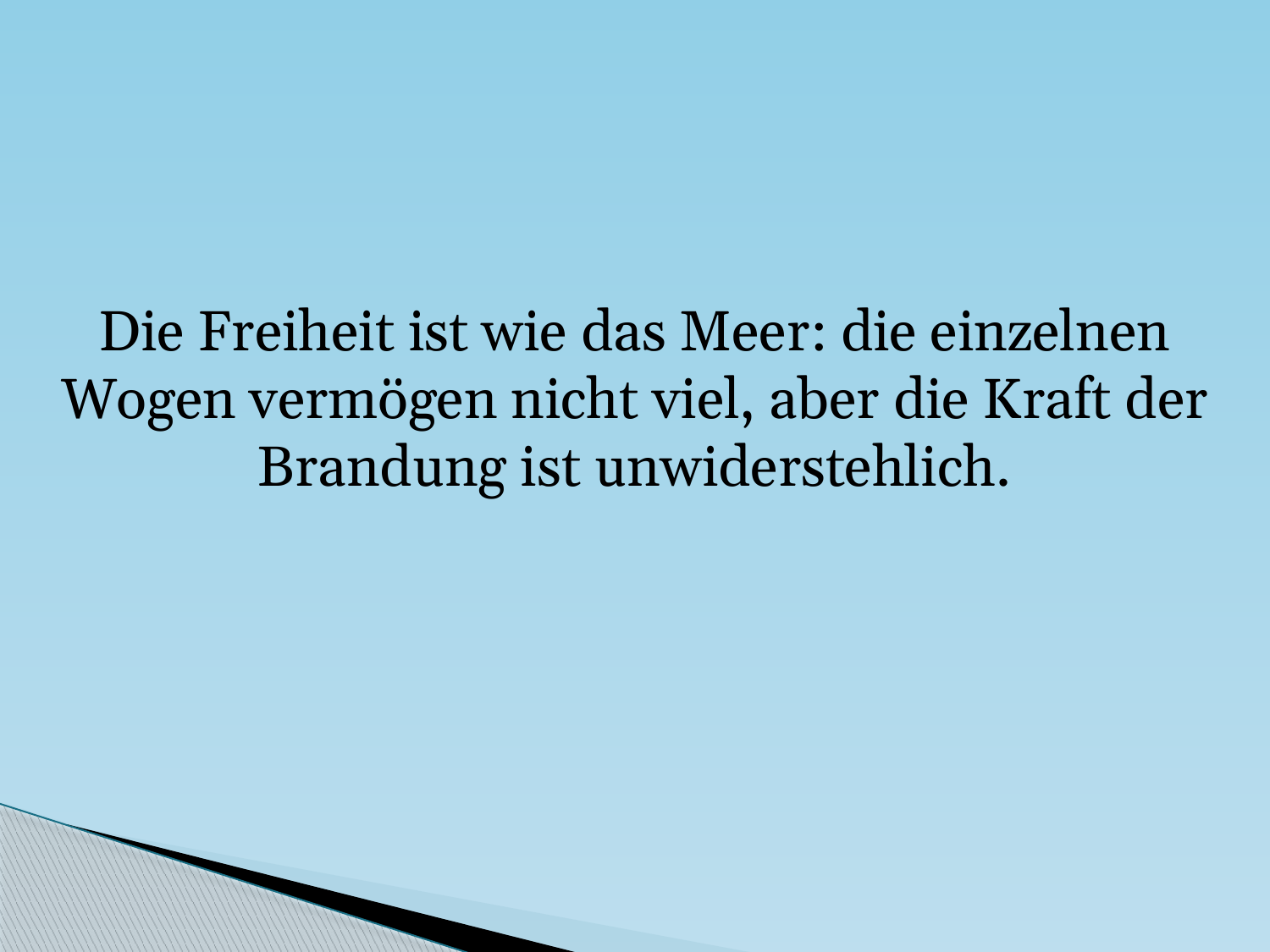

Die Freiheit ist wie das Meer: die einzelnen Wogen vermögen nicht viel, aber die Kraft der Brandung ist unwiderstehlich.